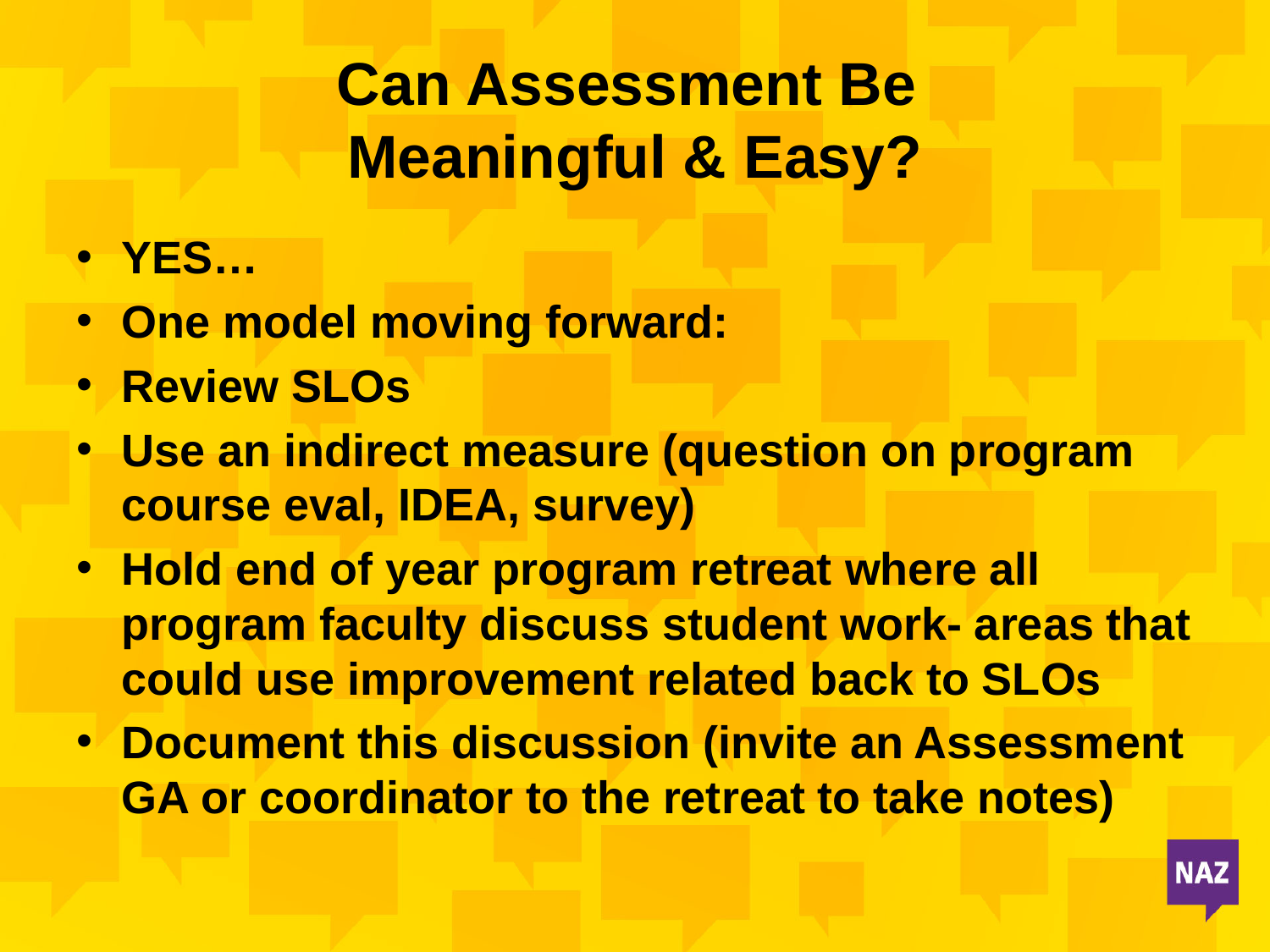

# Can Assessment Be Meaningful & Easy?
YES…
One model moving forward:
Review SLOs
Use an indirect measure (question on program course eval, IDEA, survey)
Hold end of year program retreat where all program faculty discuss student work- areas that could use improvement related back to SLOs
Document this discussion (invite an Assessment GA or coordinator to the retreat to take notes)